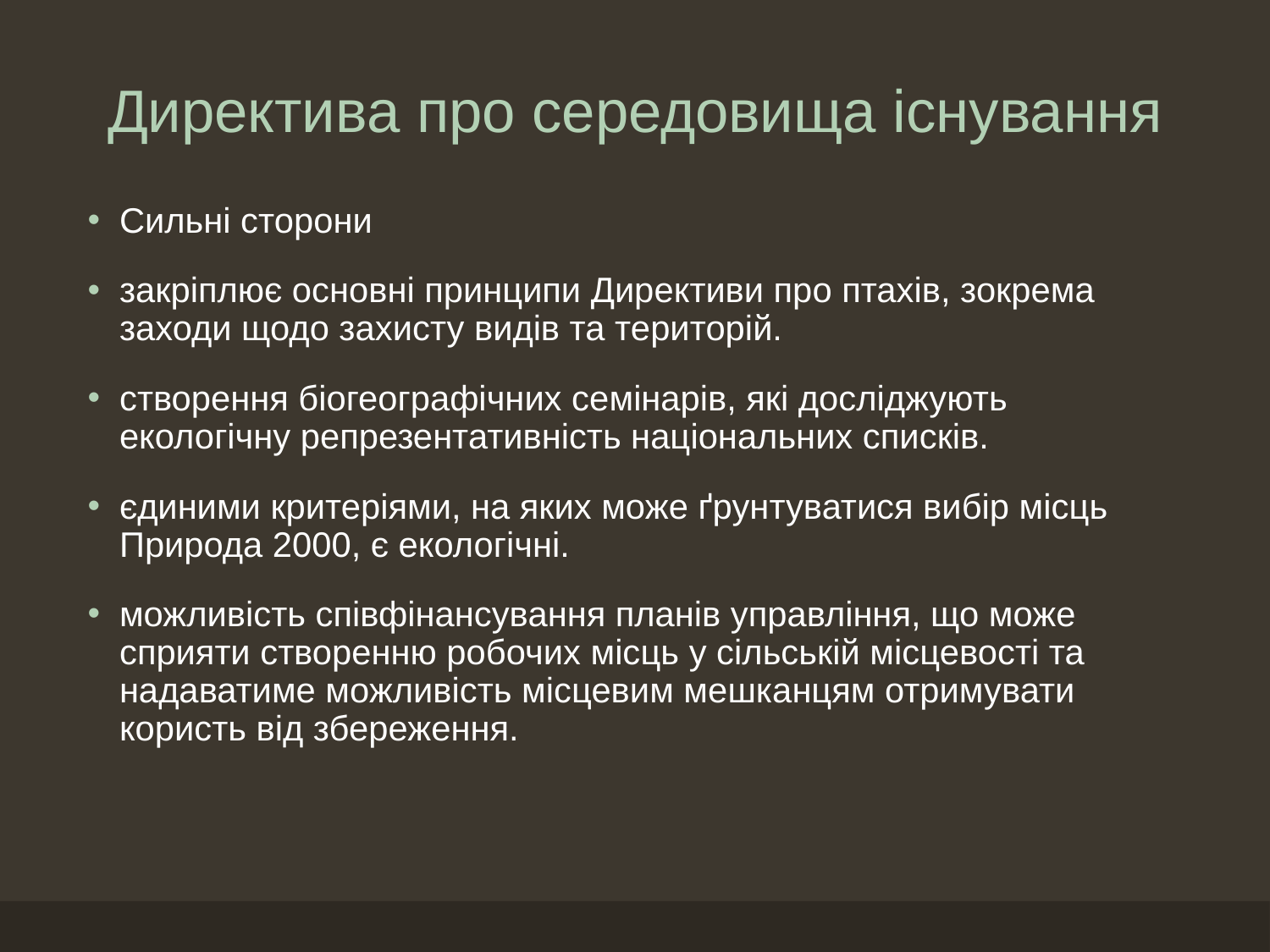

# Директива про середовища існування
Сильні сторони
закріплює основні принципи Директиви про птахів, зокрема заходи щодо захисту видів та територій.
створення біогеографічних семінарів, які досліджують екологічну репрезентативність національних списків.
єдиними критеріями, на яких може ґрунтуватися вибір місць Природа 2000, є екологічні.
можливість співфінансування планів управління, що може сприяти створенню робочих місць у сільській місцевості та надаватиме можливість місцевим мешканцям отримувати користь від збереження.